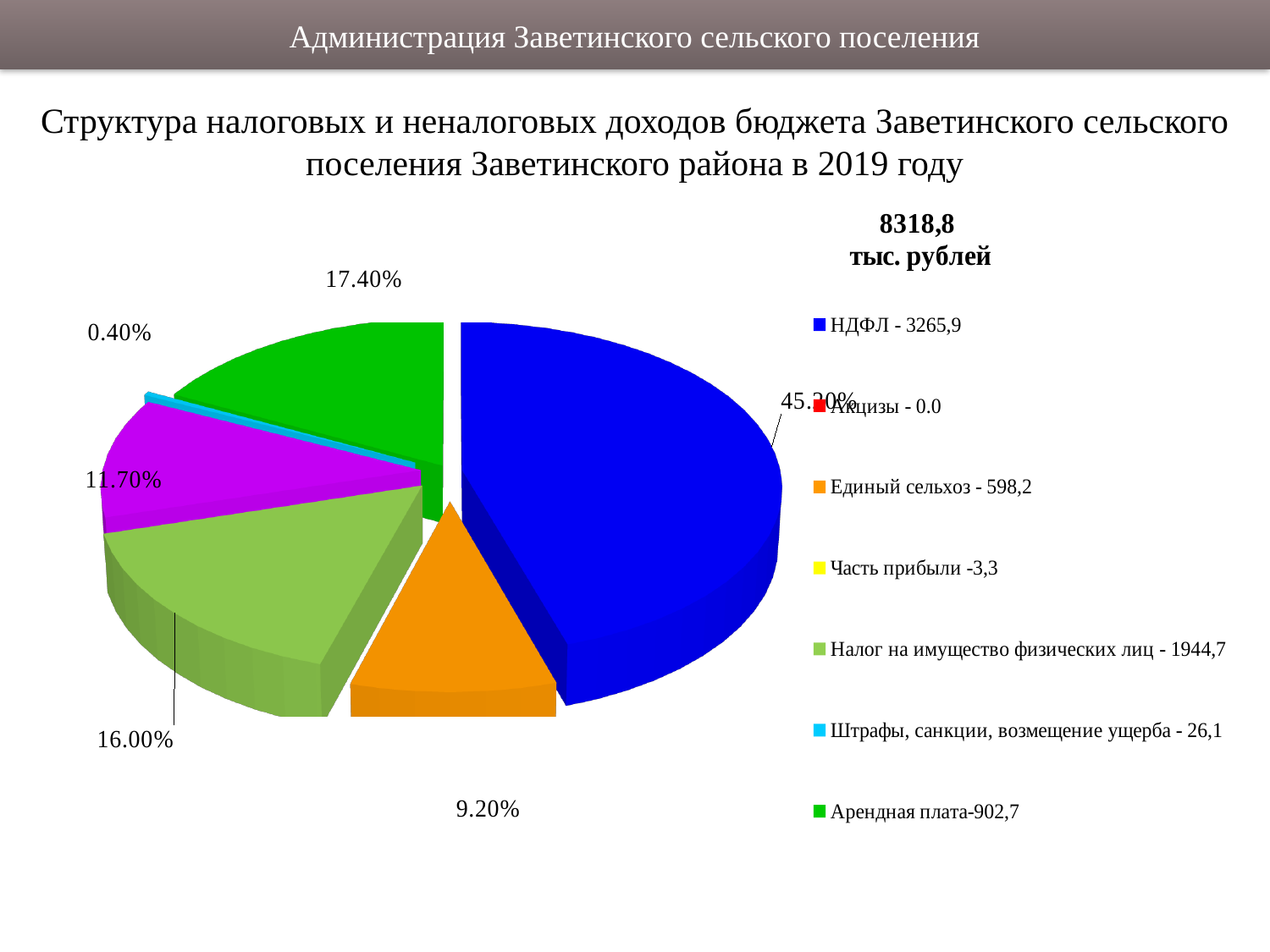

Администрация Заветинского сельского поселения
# Структура налоговых и неналоговых доходов бюджета Заветинского сельского поселения Заветинского района в 2019 году

[unsupported chart]